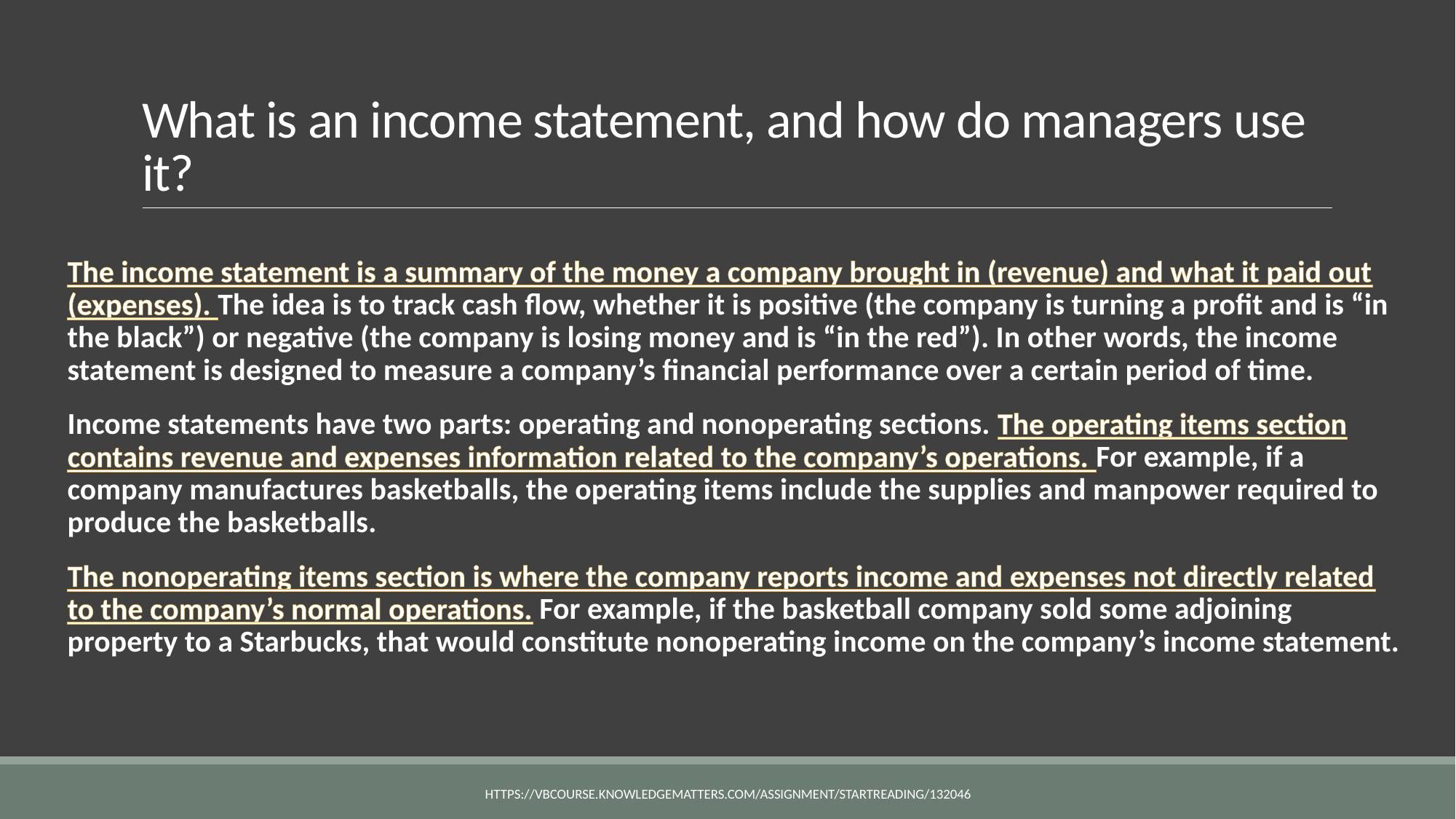

# What is an income statement, and how do managers use it?

The income statement is a summary of the money a company brought in (revenue) and what it paid out (expenses). The idea is to track cash flow, whether it is positive (the company is turning a profit and is “in the black”) or negative (the company is losing money and is “in the red”). In other words, the income statement is designed to measure a company’s financial performance over a certain period of time.
Income statements have two parts: operating and nonoperating sections. The operating items section contains revenue and expenses information related to the company’s operations. For example, if a company manufactures basketballs, the operating items include the supplies and manpower required to produce the basketballs.
The nonoperating items section is where the company reports income and expenses not directly related to the company’s normal operations. For example, if the basketball company sold some adjoining property to a Starbucks, that would constitute nonoperating income on the company’s income statement.
https://vbcourse.knowledgematters.com/assignment/startReading/132046